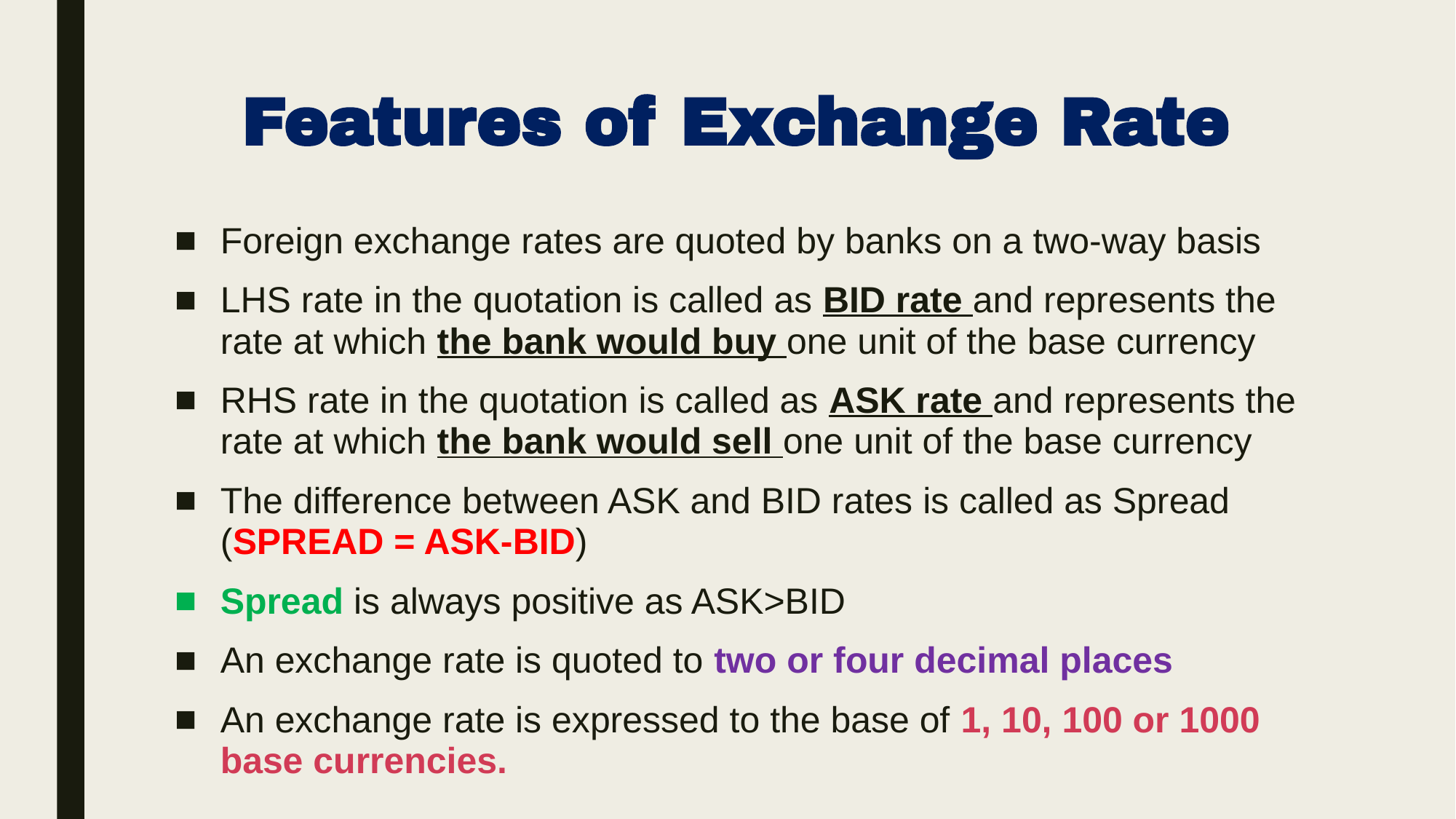

# Features of Exchange Rate
Foreign exchange rates are quoted by banks on a two-way basis
LHS rate in the quotation is called as BID rate and represents the rate at which the bank would buy one unit of the base currency
RHS rate in the quotation is called as ASK rate and represents the rate at which the bank would sell one unit of the base currency
The difference between ASK and BID rates is called as Spread (SPREAD = ASK-BID)
Spread is always positive as ASK>BID
An exchange rate is quoted to two or four decimal places
An exchange rate is expressed to the base of 1, 10, 100 or 1000 base currencies.